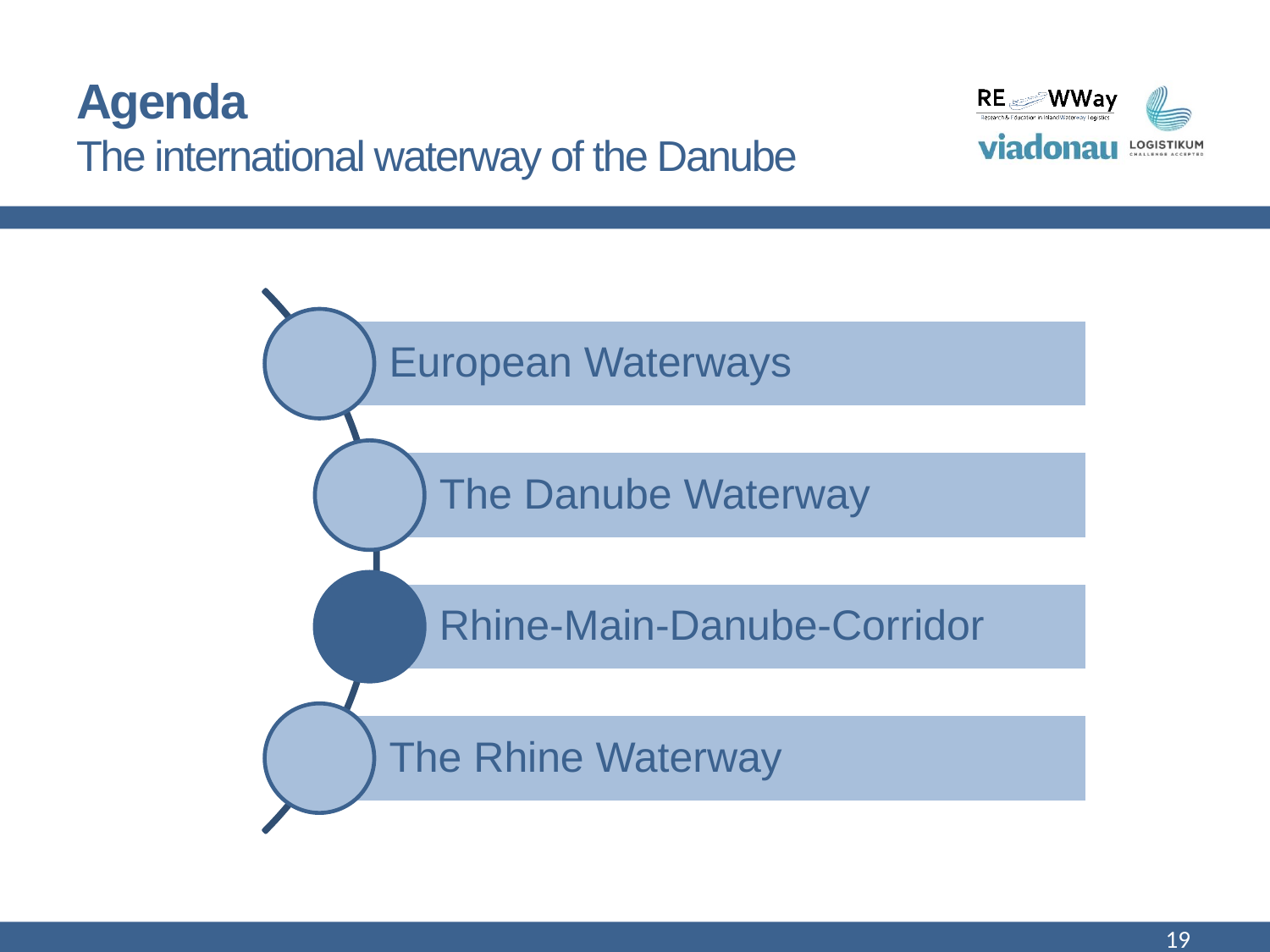

# Agenda The international waterway of the Danube
European Waterways
The Danube Waterway
Rhine-Main-Danube-Corridor
The Rhine Waterway
19